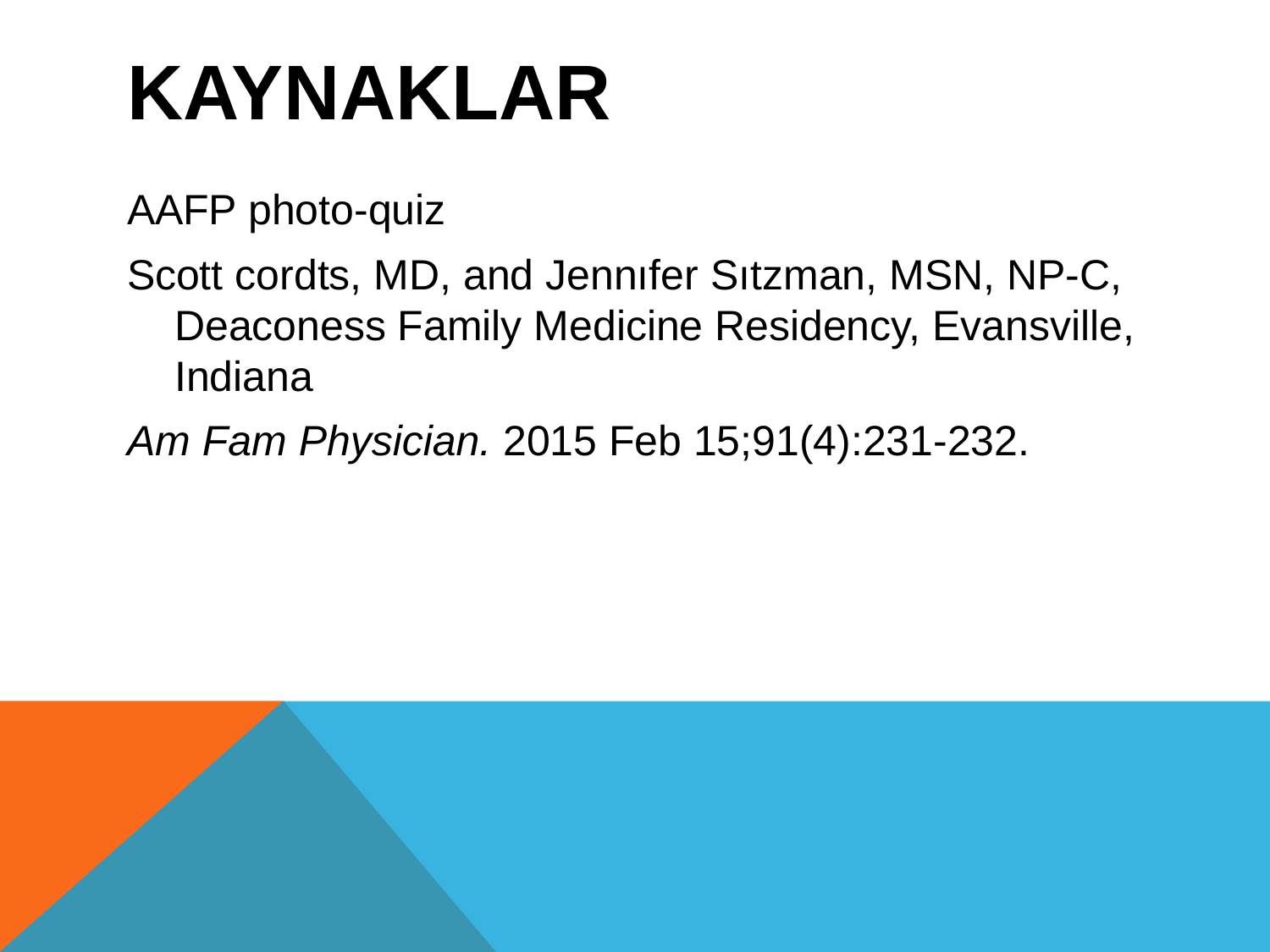

# kaynaklar
AAFP photo-quiz
Scott cordts, MD, and Jennıfer Sıtzman, MSN, NP-C, Deaconess Family Medicine Residency, Evansville, Indiana
Am Fam Physician. 2015 Feb 15;91(4):231-232.